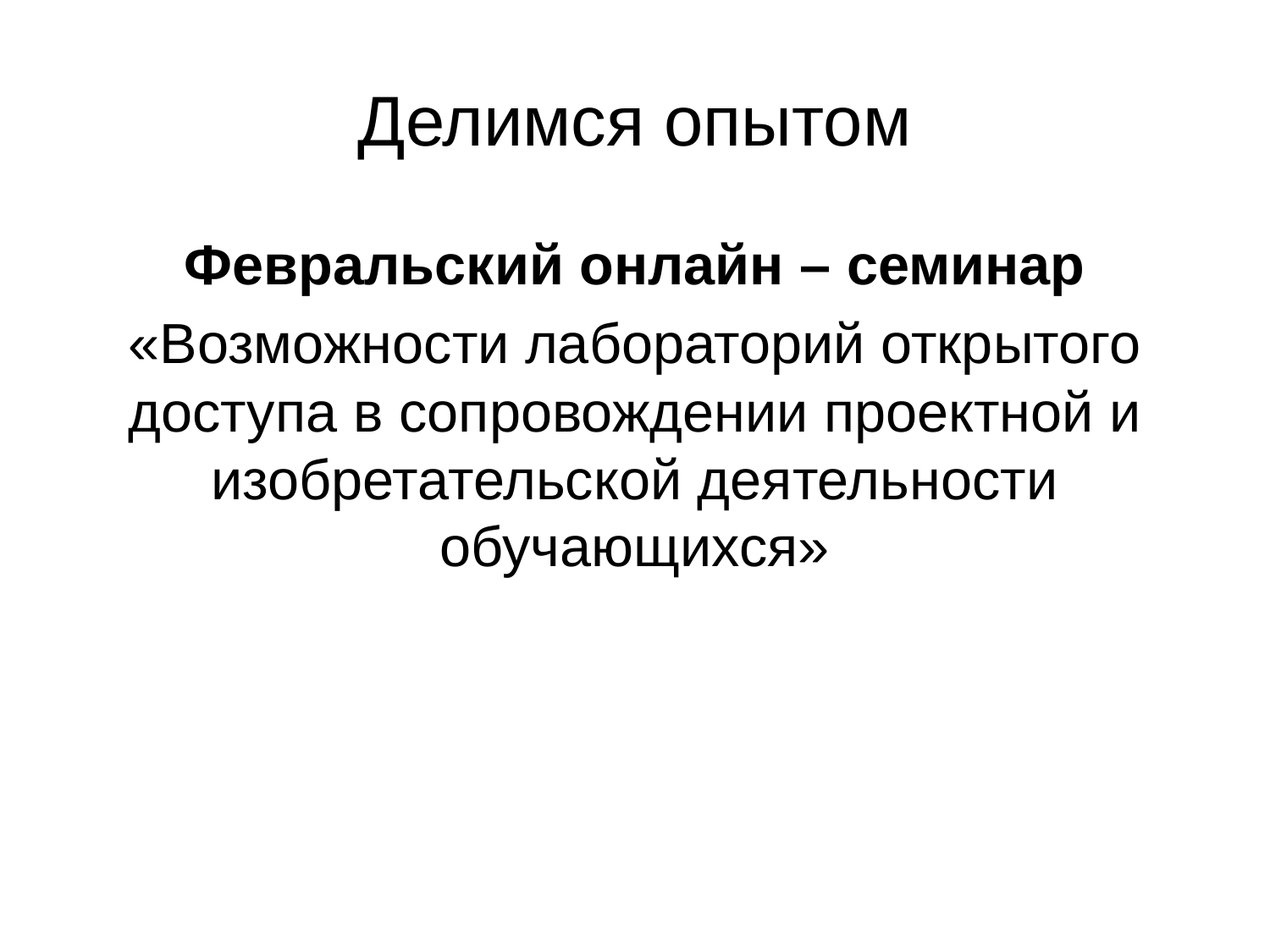

# Делимся опытом
Февральский онлайн – семинар
«Возможности лабораторий открытого доступа в сопровождении проектной и изобретательской деятельности обучающихся»